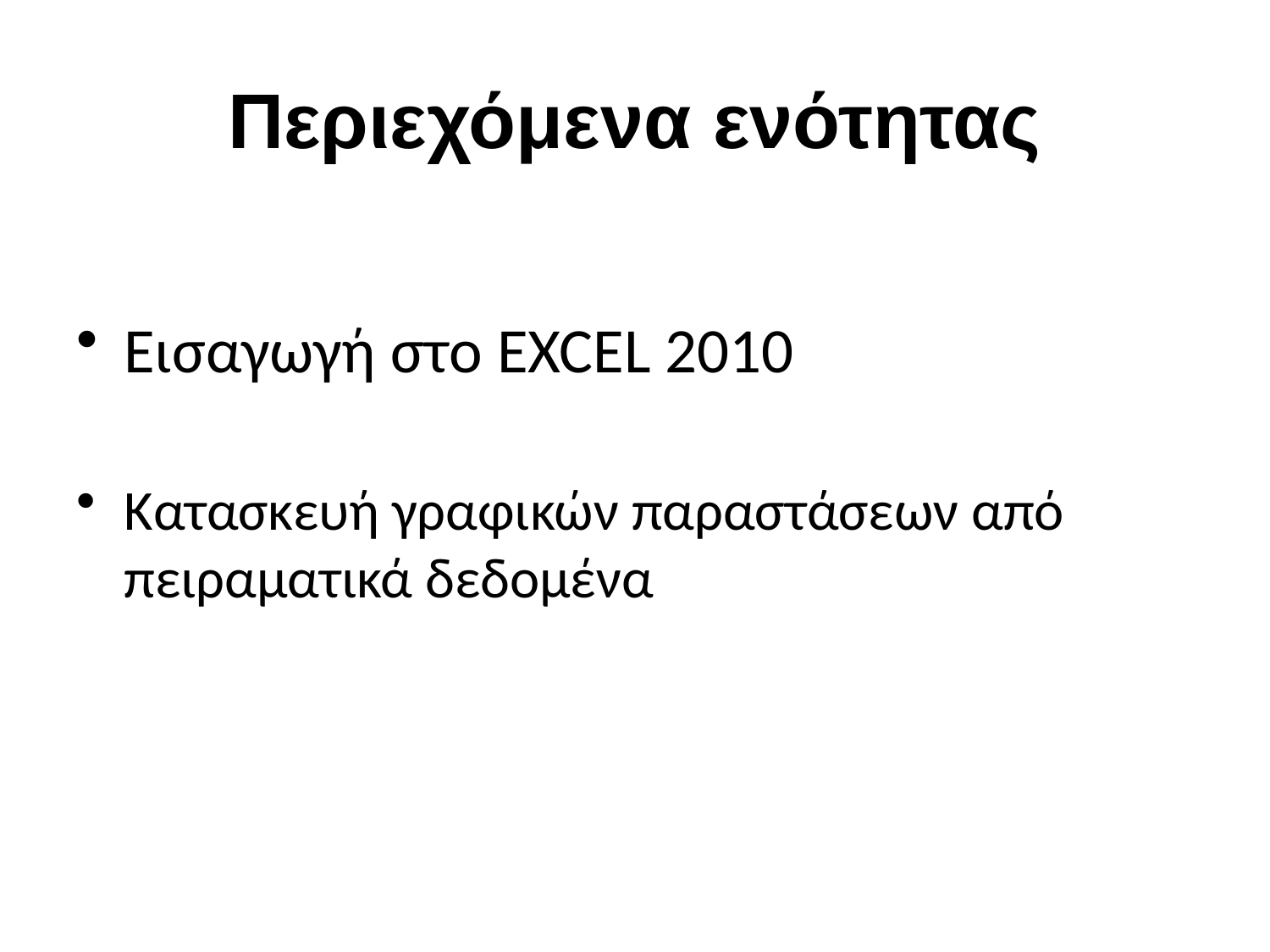

# Περιεχόμενα ενότητας

Εισαγωγή στο EXCEL 2010
Κατασκευή γραφικών παραστάσεων από πειραματικά δεδομένα